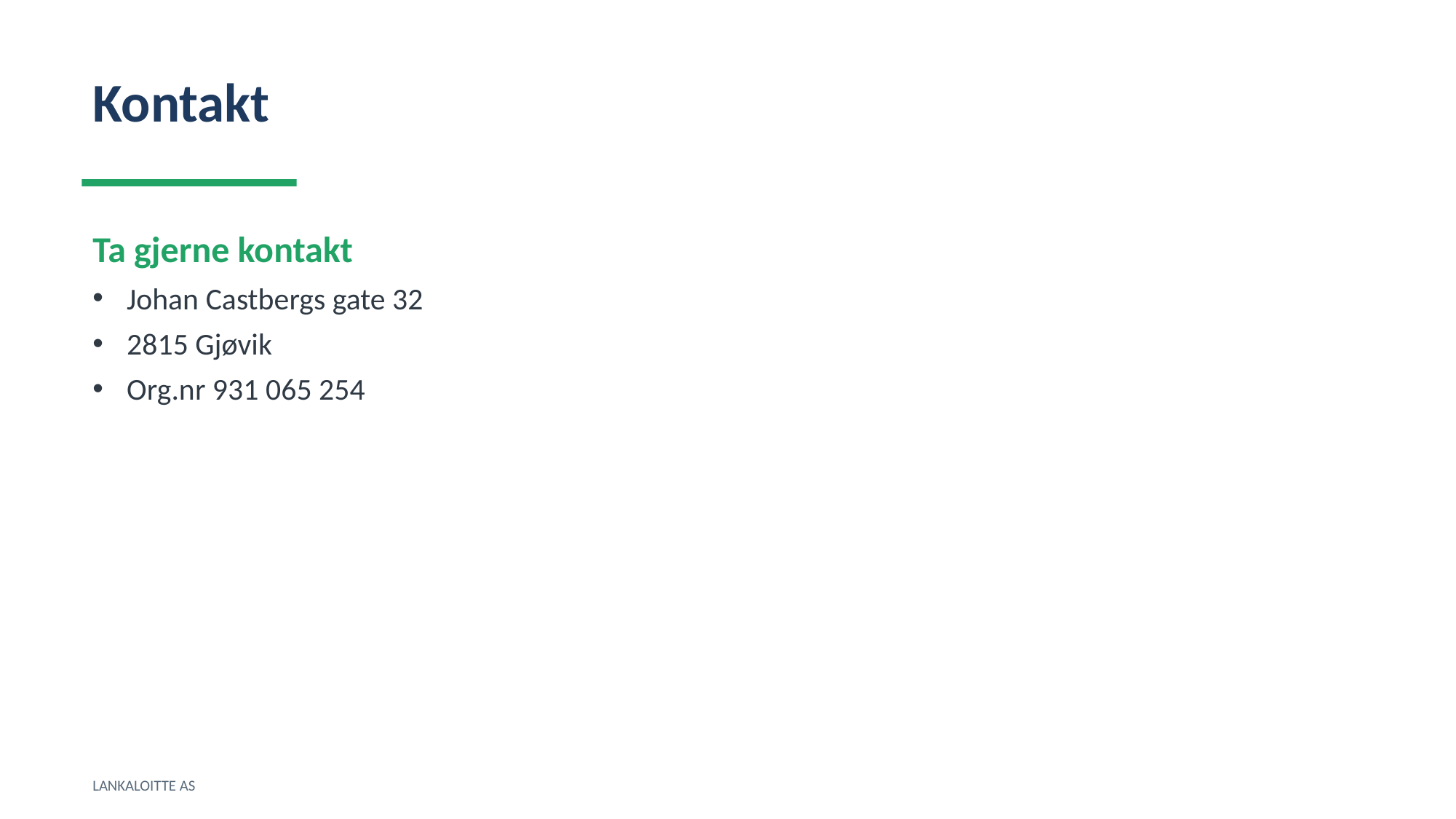

Kontakt

Ta gjerne kontakt
Johan Castbergs gate 32
2815 Gjøvik
Org.nr 931 065 254
LANKALOITTE AS